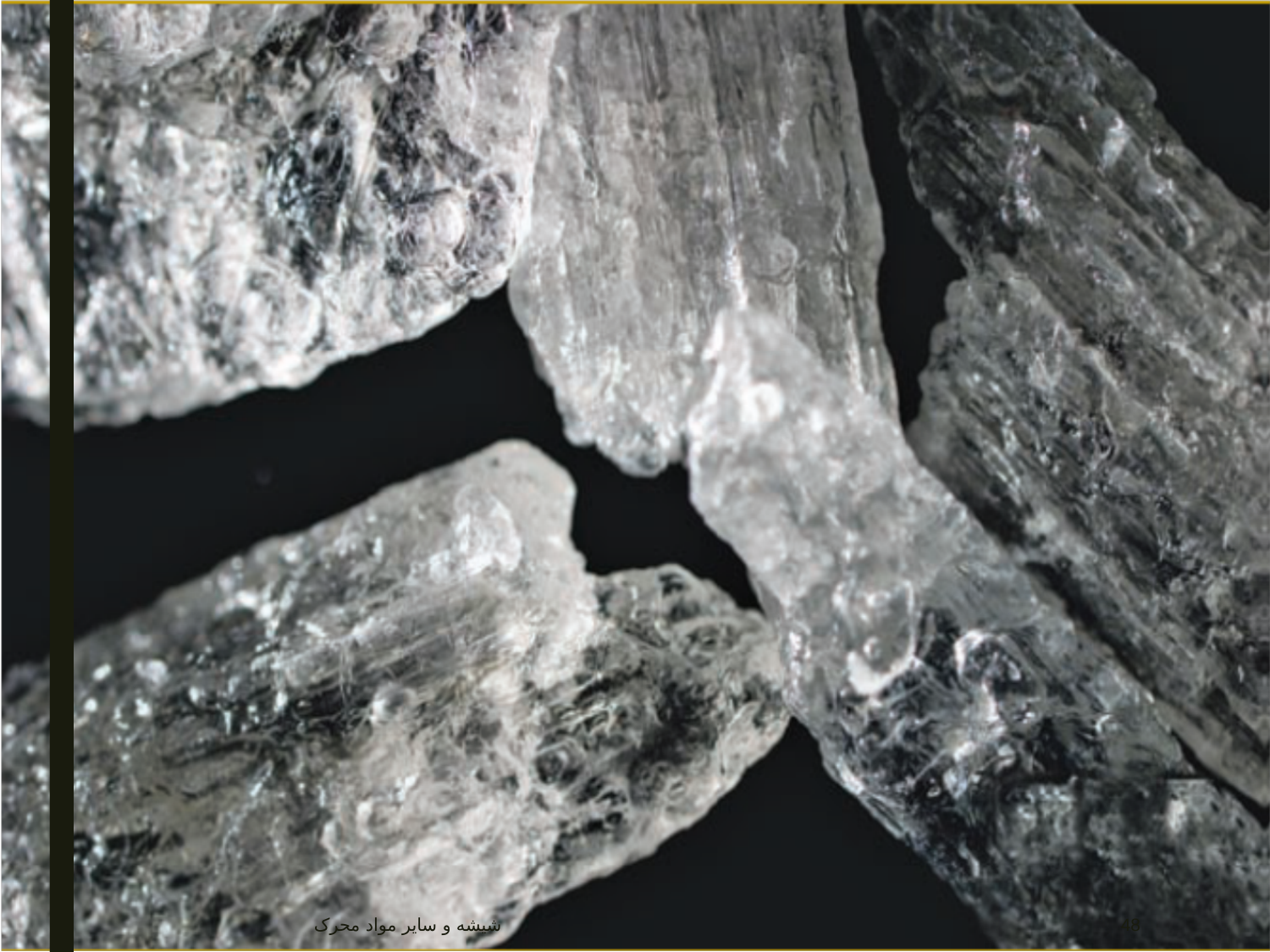

#
شیشه و سایر مواد محرک
48